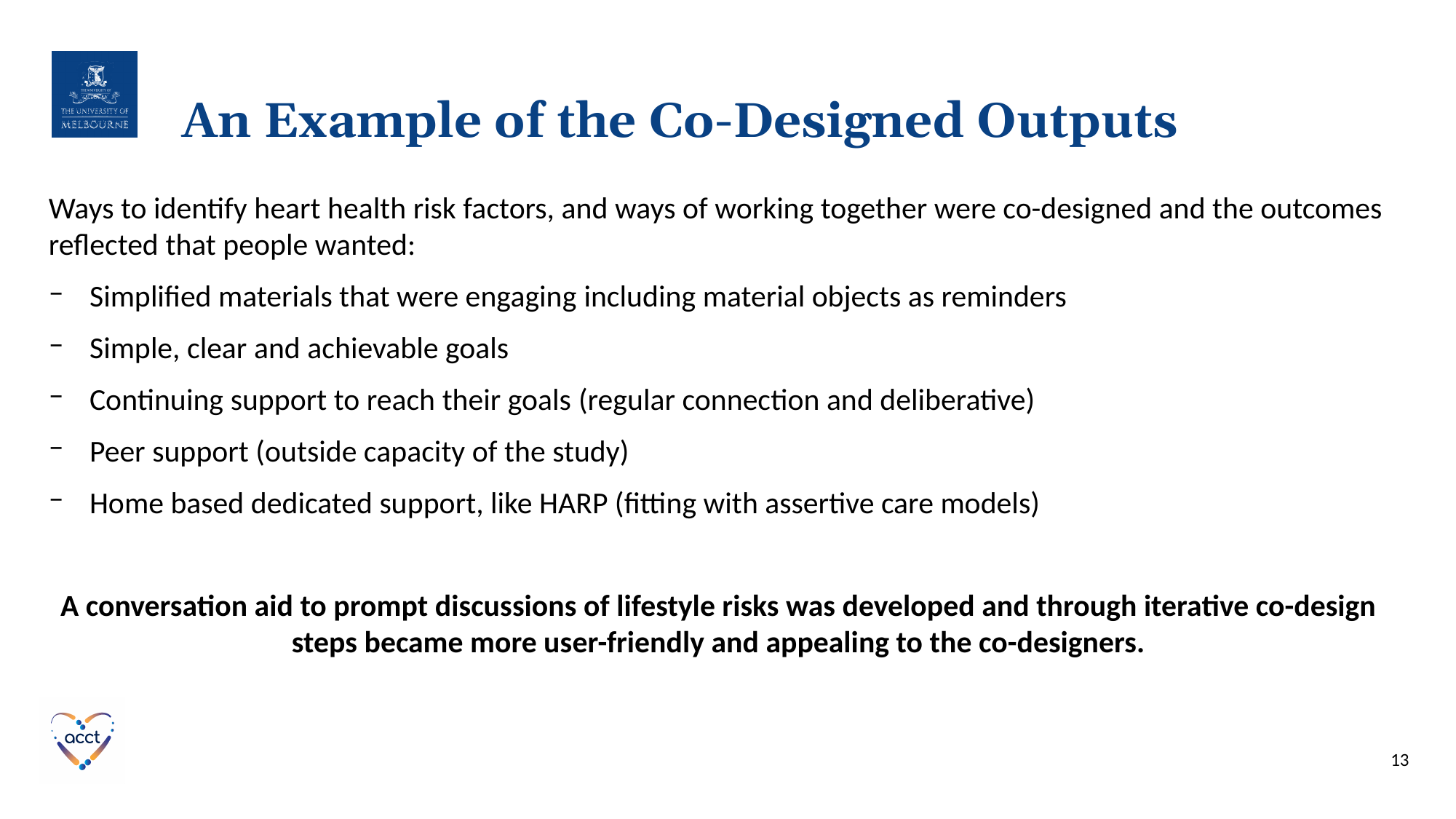

# An Example of the Co-Designed Outputs
Ways to identify heart health risk factors, and ways of working together were co-designed and the outcomes reflected that people wanted:
Simplified materials that were engaging including material objects as reminders
Simple, clear and achievable goals
Continuing support to reach their goals (regular connection and deliberative)
Peer support (outside capacity of the study)
Home based dedicated support, like HARP (fitting with assertive care models)

A conversation aid to prompt discussions of lifestyle risks was developed and through iterative co-design steps became more user-friendly and appealing to the co-designers.
13